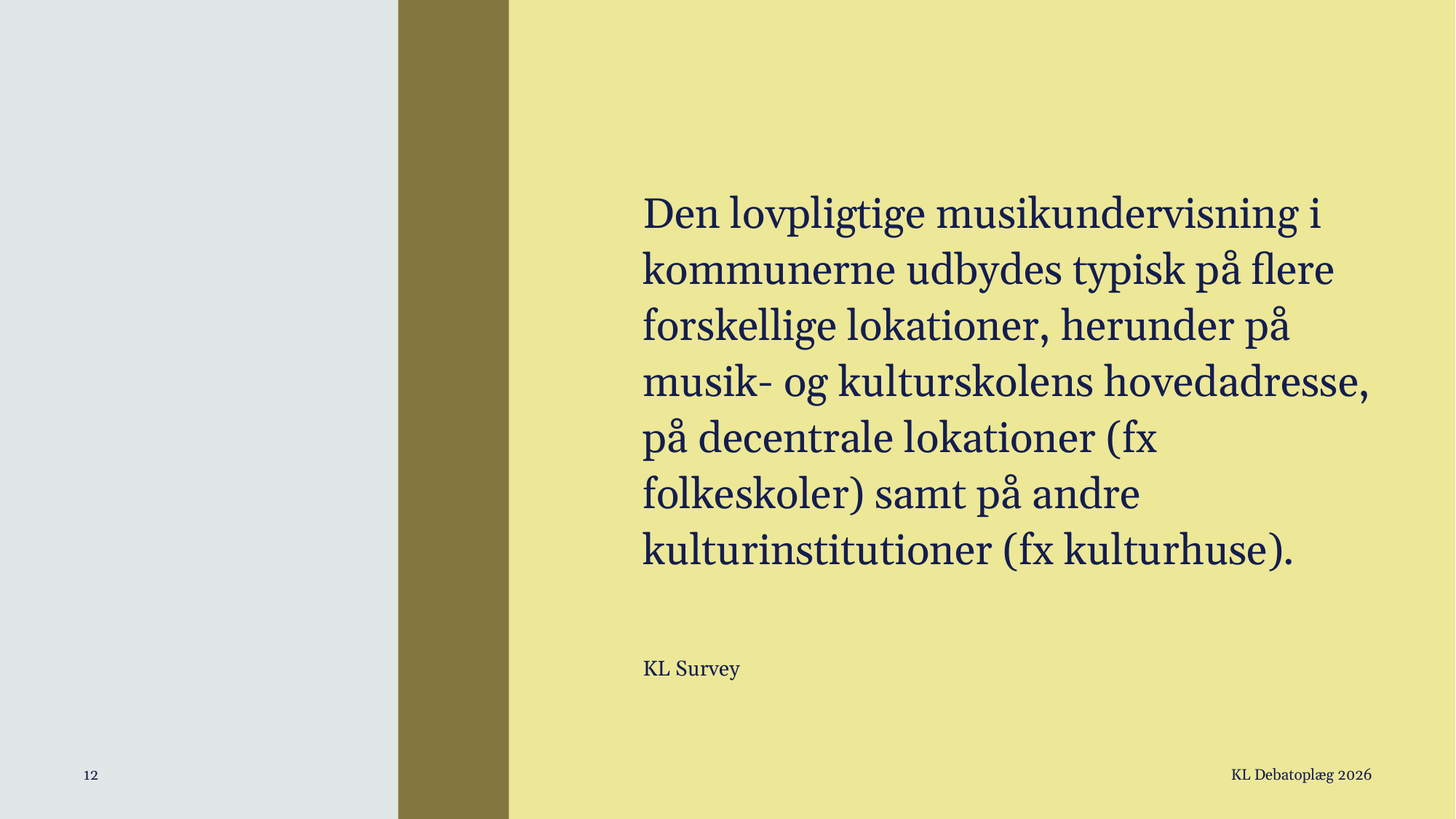

Den lovpligtige musikundervisning i kommunerne udbydes typisk på flere forskellige lokationer, herunder på musik- og kulturskolens hovedadresse, på decentrale lokationer (fx folkeskoler) samt på andre kulturinstitutioner (fx kulturhuse).

KL Survey
KL Debatoplæg 2026
12